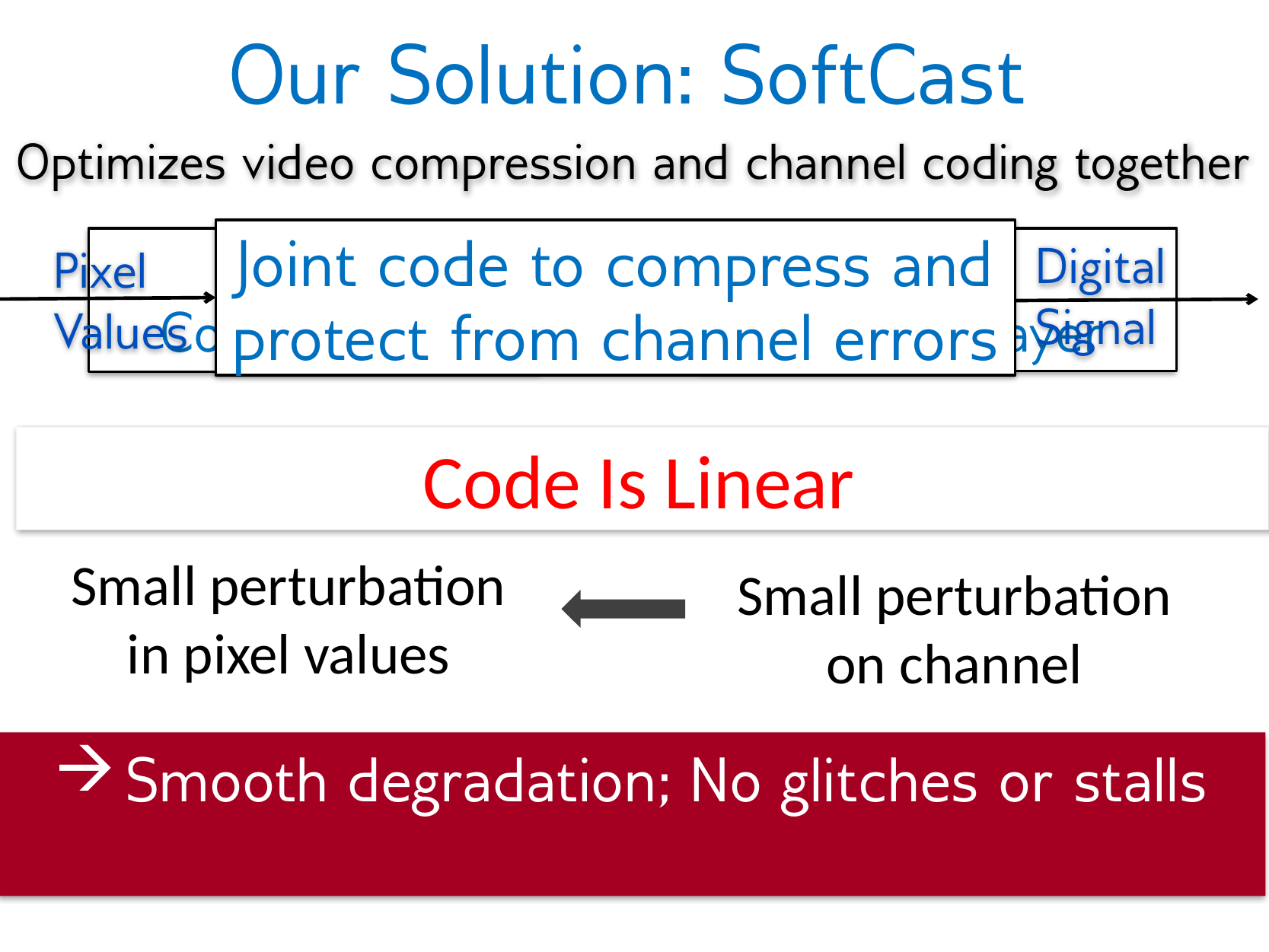

# Our Solution: SoftCast
Optimizes video compression and channel coding together
Joint code to compress and protect from channel errors
Digital  Signal
Wireless     Physical Layer
Video Compression
Pixel Values
Code Is Linear
Small perturbation in pixel values
Small perturbation on channel

Smooth degradation; No glitches or stalls